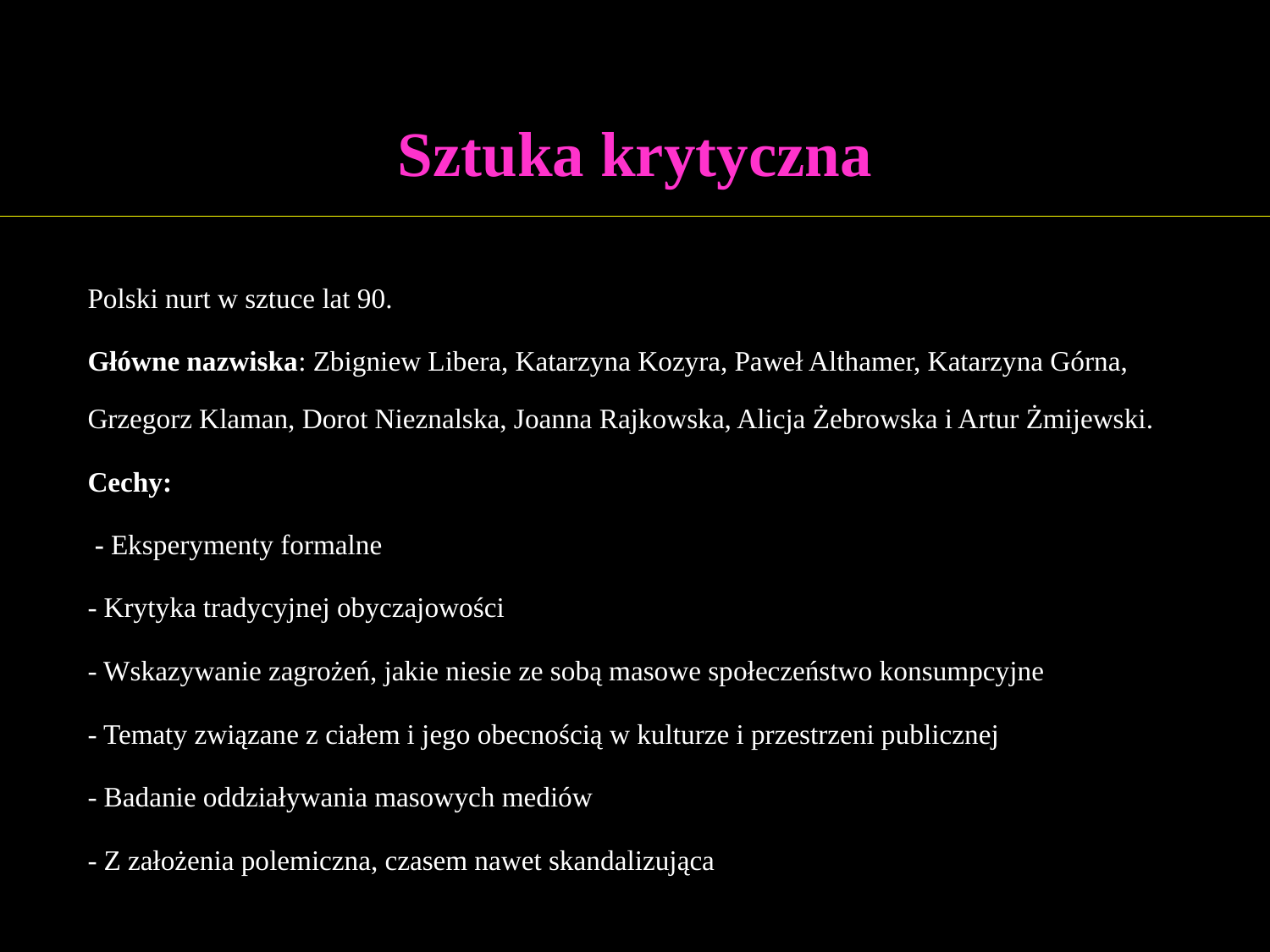

# Sztuka krytyczna
Polski nurt w sztuce lat 90.
Główne nazwiska: Zbigniew Libera, Katarzyna Kozyra, Paweł Althamer, Katarzyna Górna, Grzegorz Klaman, Dorot Nieznalska, Joanna Rajkowska, Alicja Żebrowska i Artur Żmijewski.
Cechy:
 - Eksperymenty formalne
- Krytyka tradycyjnej obyczajowości
- Wskazywanie zagrożeń, jakie niesie ze sobą masowe społeczeństwo konsumpcyjne
- Tematy związane z ciałem i jego obecnością w kulturze i przestrzeni publicznej
- Badanie oddziaływania masowych mediów
- Z założenia polemiczna, czasem nawet skandalizująca